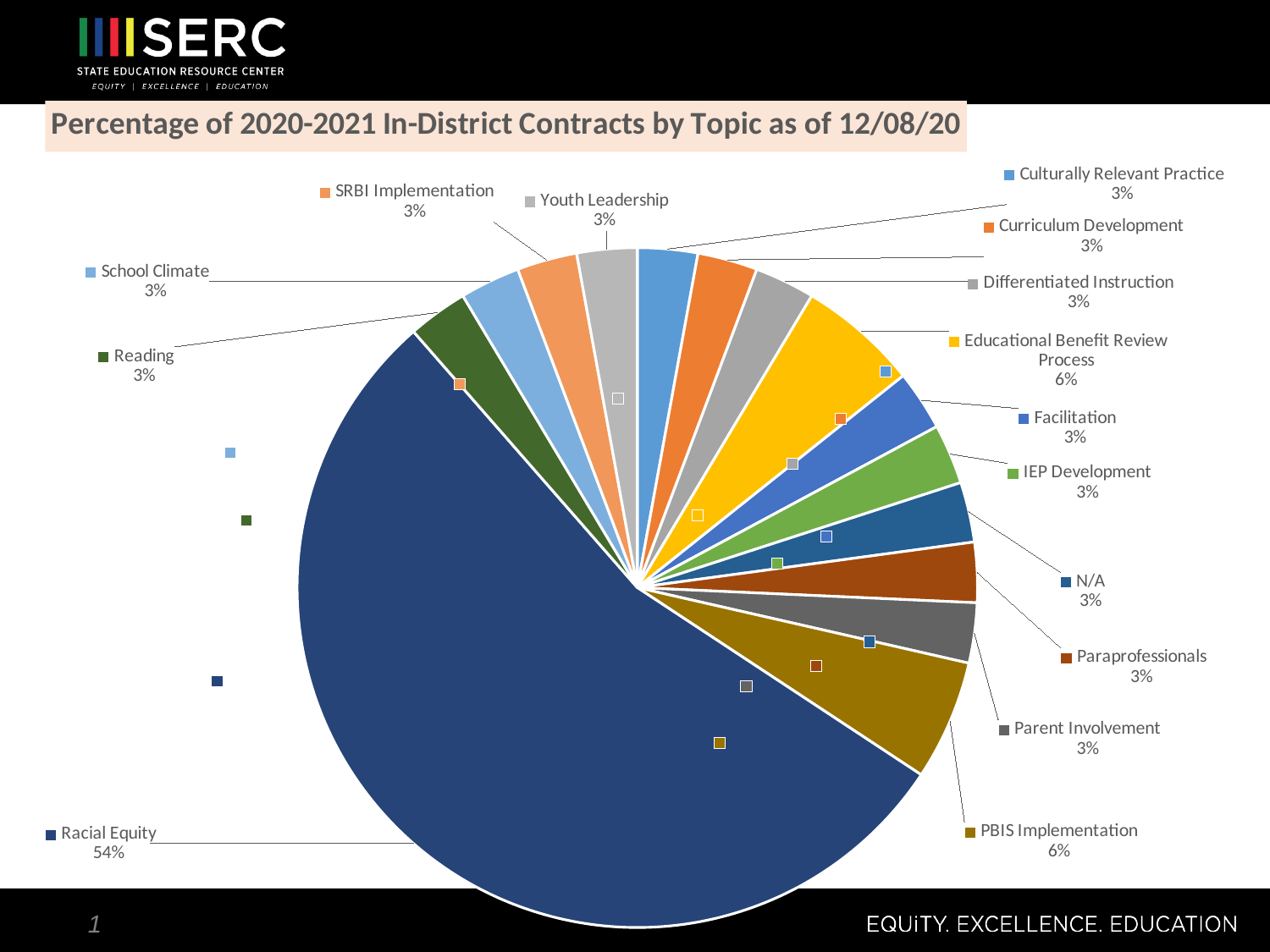

### Chart: Percentage of 2020-2021 In-District Contracts by Topic as of 12/08/20

| Category | Total |
|---|---|
| Culturally Relevant Practice | 1.0 |
| Curriculum Development | 1.0 |
| Differentiated Instruction | 1.0 |
| Educational Benefit Review Process | 2.0 |
| Facilitation | 1.0 |
| IEP Development | 1.0 |
| N/A | 1.0 |
| Paraprofessionals | 1.0 |
| Parent Involvement | 1.0 |
| PBIS Implementation | 2.0 |
| Racial Equity | 19.0 |
| Reading | 1.0 |
| School Climate | 1.0 |
| SRBI Implementation | 1.0 |
| Youth Leadership | 1.0 |
1